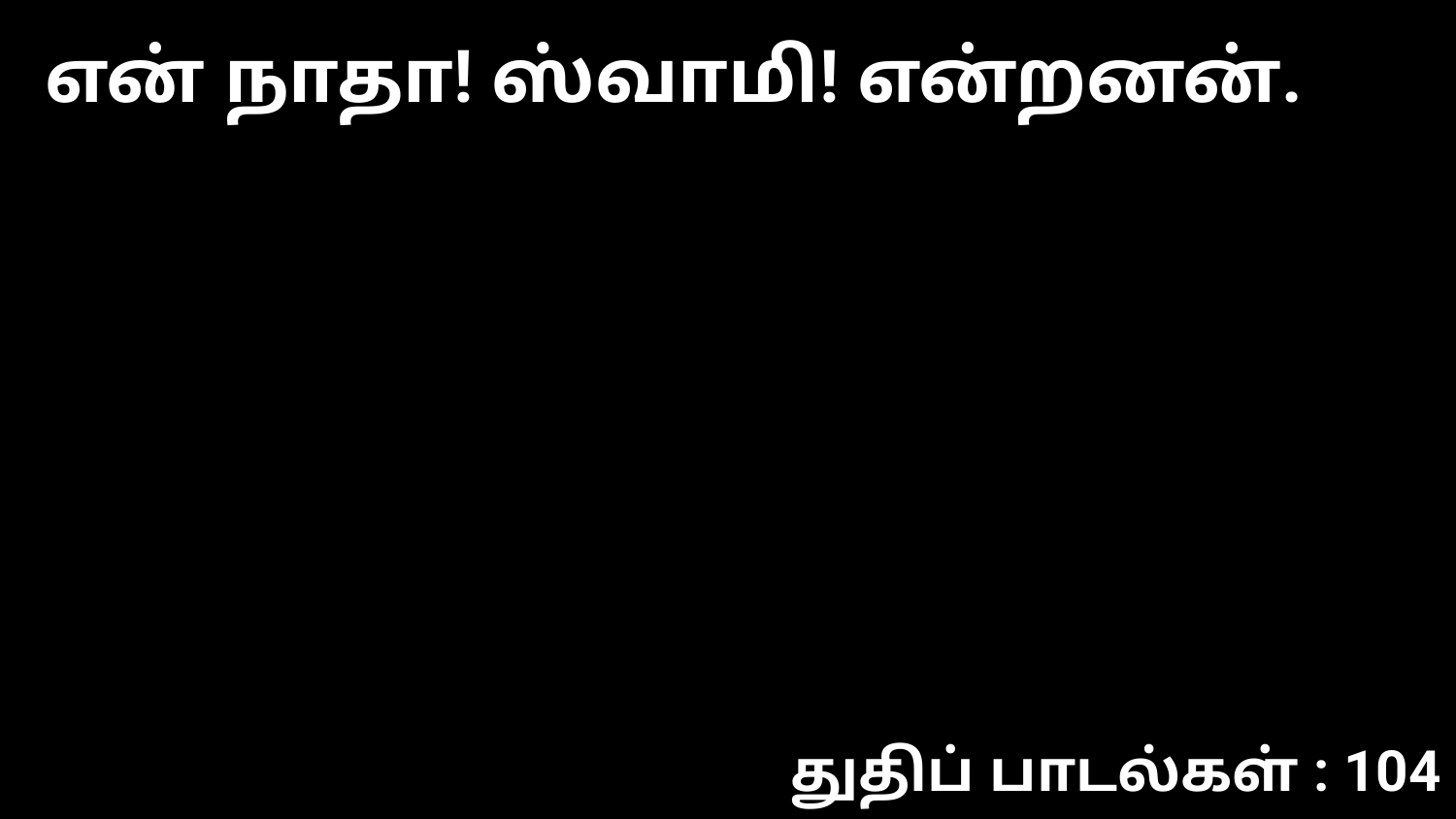

என் நாதா! ஸ்வாமி! என்றனன்.
துதிப் பாடல்கள் : 104